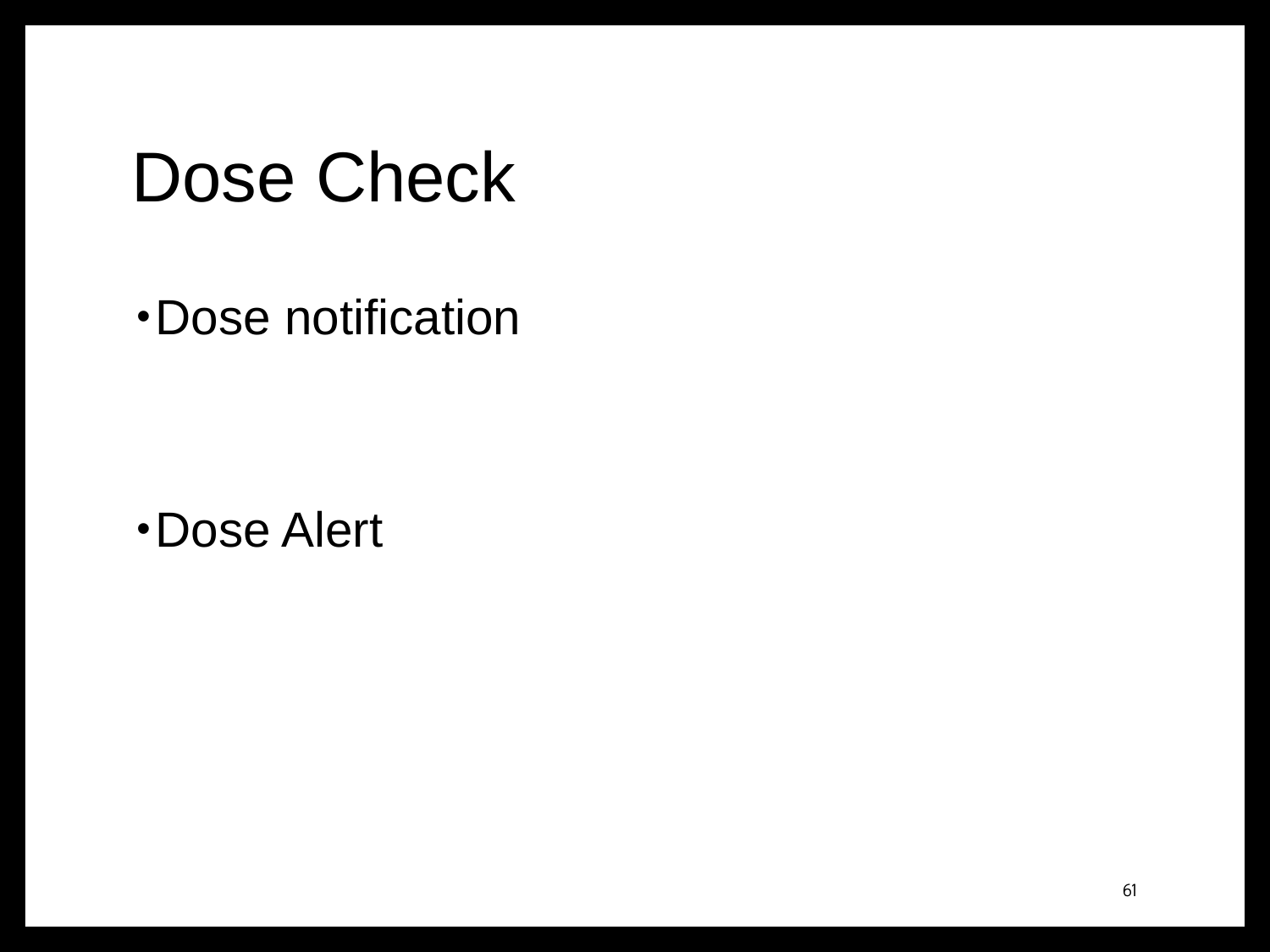

# Dose Check
Dose notification

Dose Alert
61